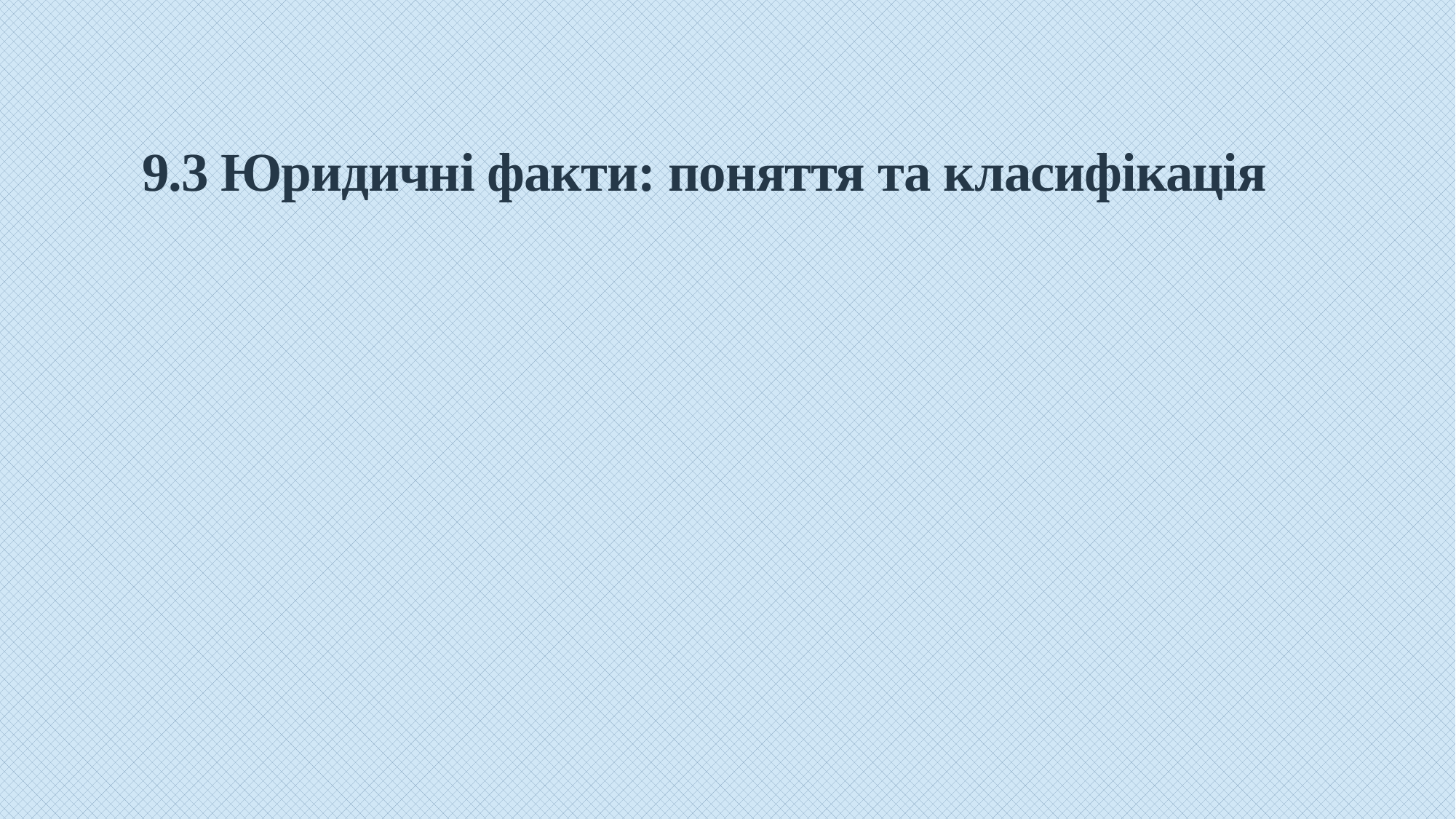

# 9.3 Юридичні факти: поняття та класифікація